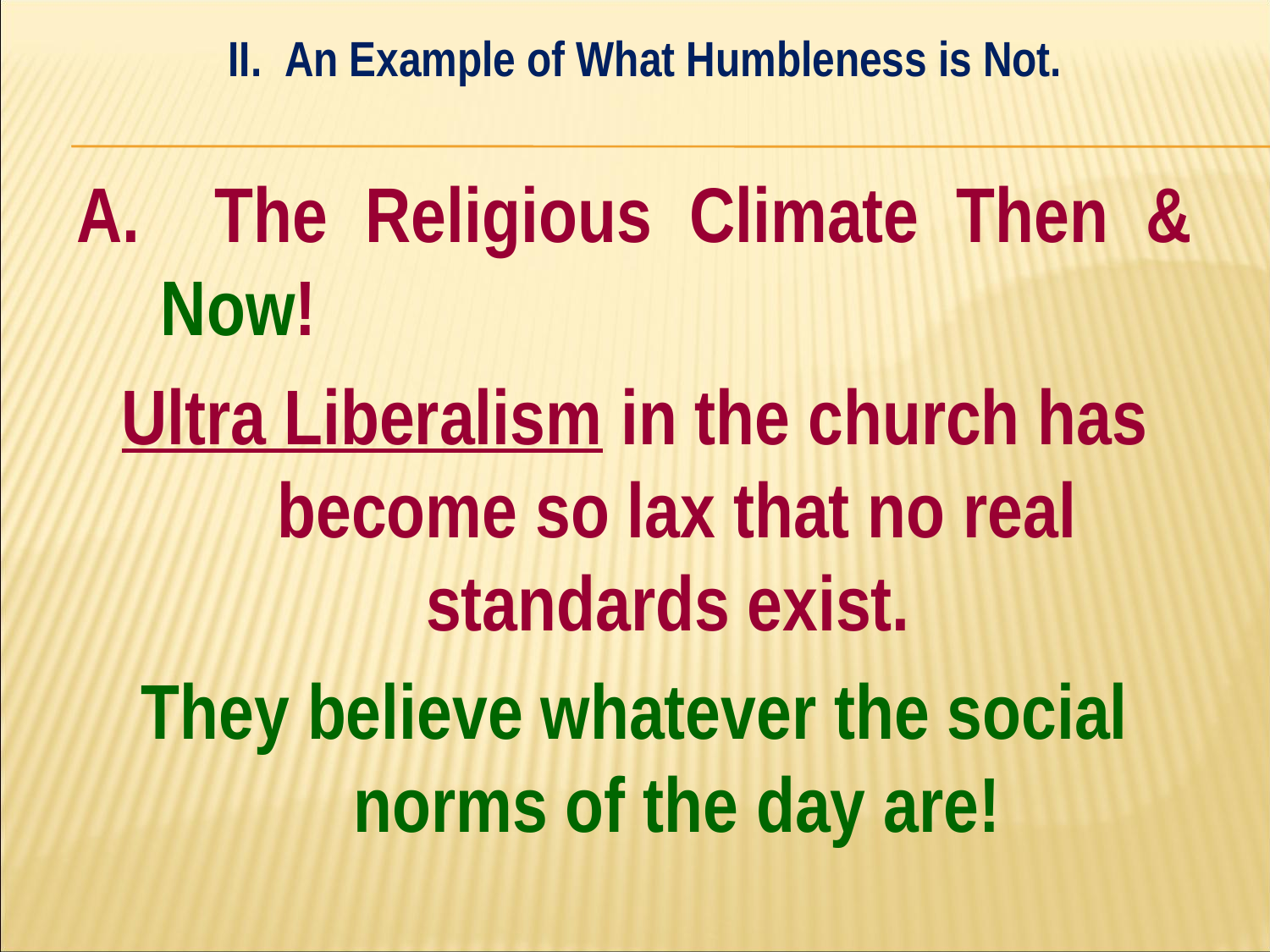

II.  An Example of What Humbleness is Not.
#
A.  The Religious Climate Then & Now!
Ultra Liberalism in the church has become so lax that no real standards exist.
They believe whatever the social norms of the day are!